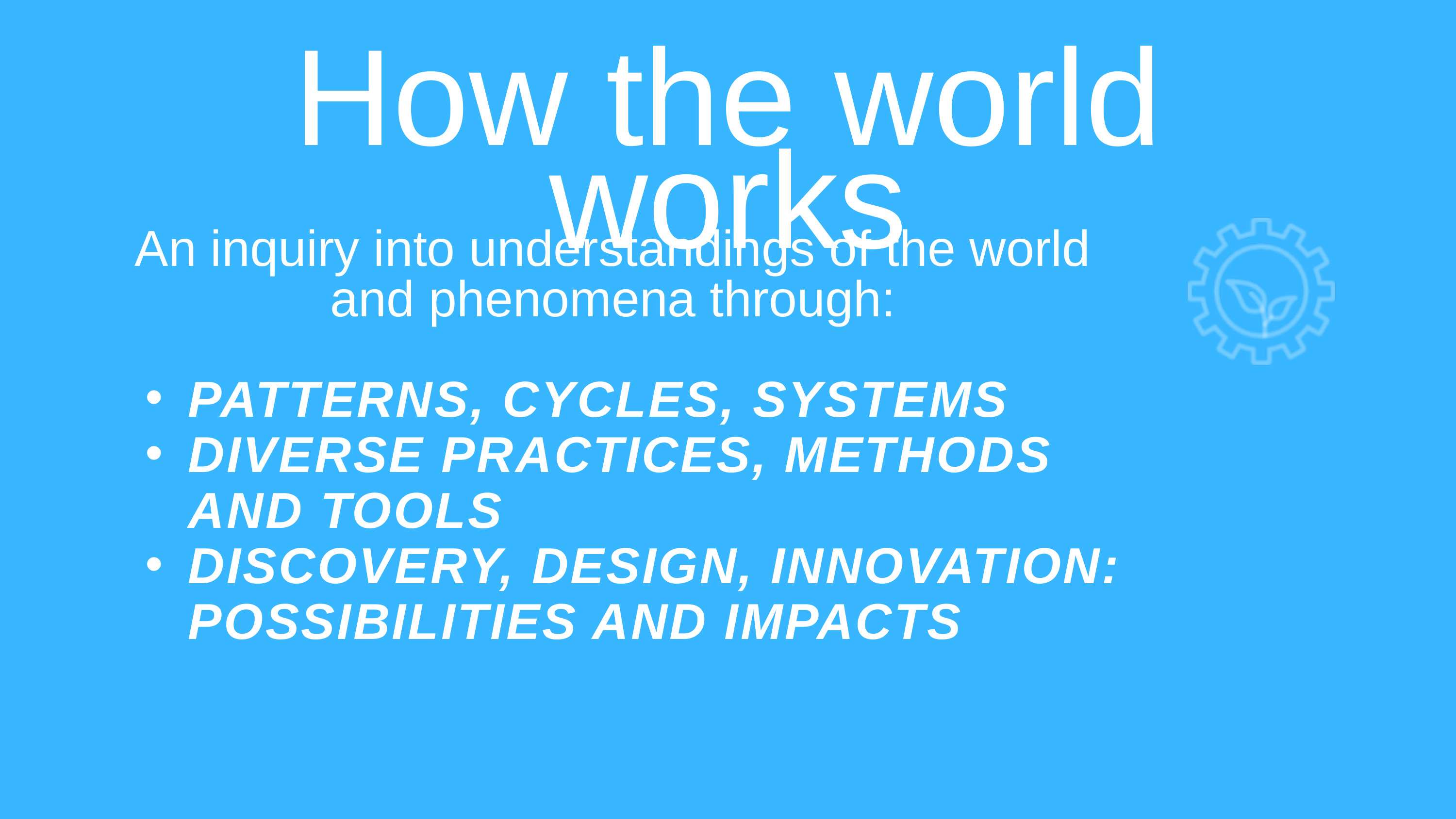

How the world works

An inquiry into understandings of the world and phenomena through:
PATTERNS, CYCLES, SYSTEMS
DIVERSE PRACTICES, METHODS AND TOOLS
DISCOVERY, DESIGN, INNOVATION: POSSIBILITIES AND IMPACTS